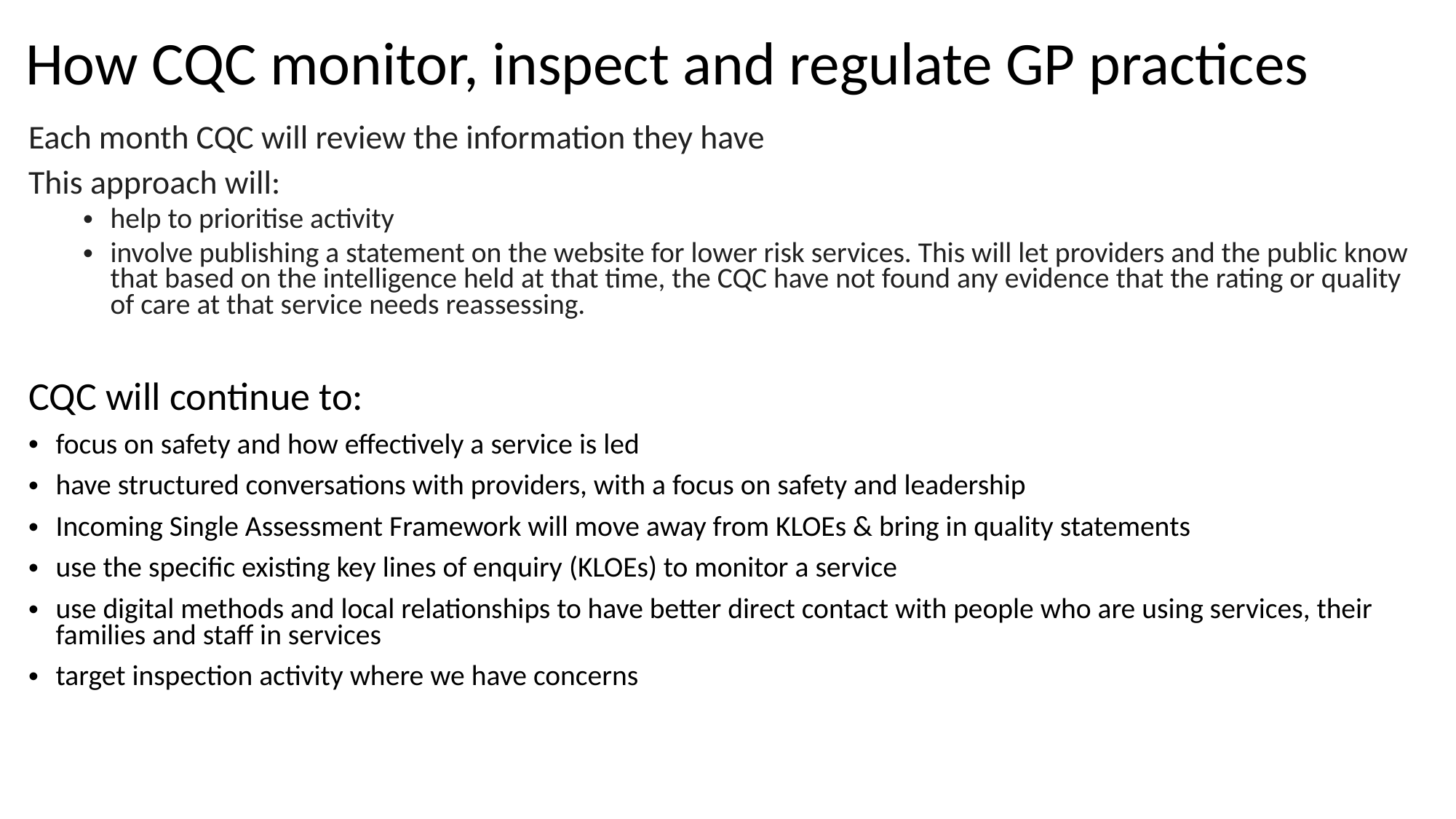

# How CQC monitor, inspect and regulate GP practices
Each month CQC will review the information they have
This approach will:
help to prioritise activity
involve publishing a statement on the website for lower risk services. This will let providers and the public know that based on the intelligence held at that time, the CQC have not found any evidence that the rating or quality of care at that service needs reassessing.

CQC will continue to:
focus on safety and how effectively a service is led
have structured conversations with providers, with a focus on safety and leadership
Incoming Single Assessment Framework will move away from KLOEs & bring in quality statements
use the specific existing key lines of enquiry (KLOEs) to monitor a service
use digital methods and local relationships to have better direct contact with people who are using services, their families and staff in services
target inspection activity where we have concerns